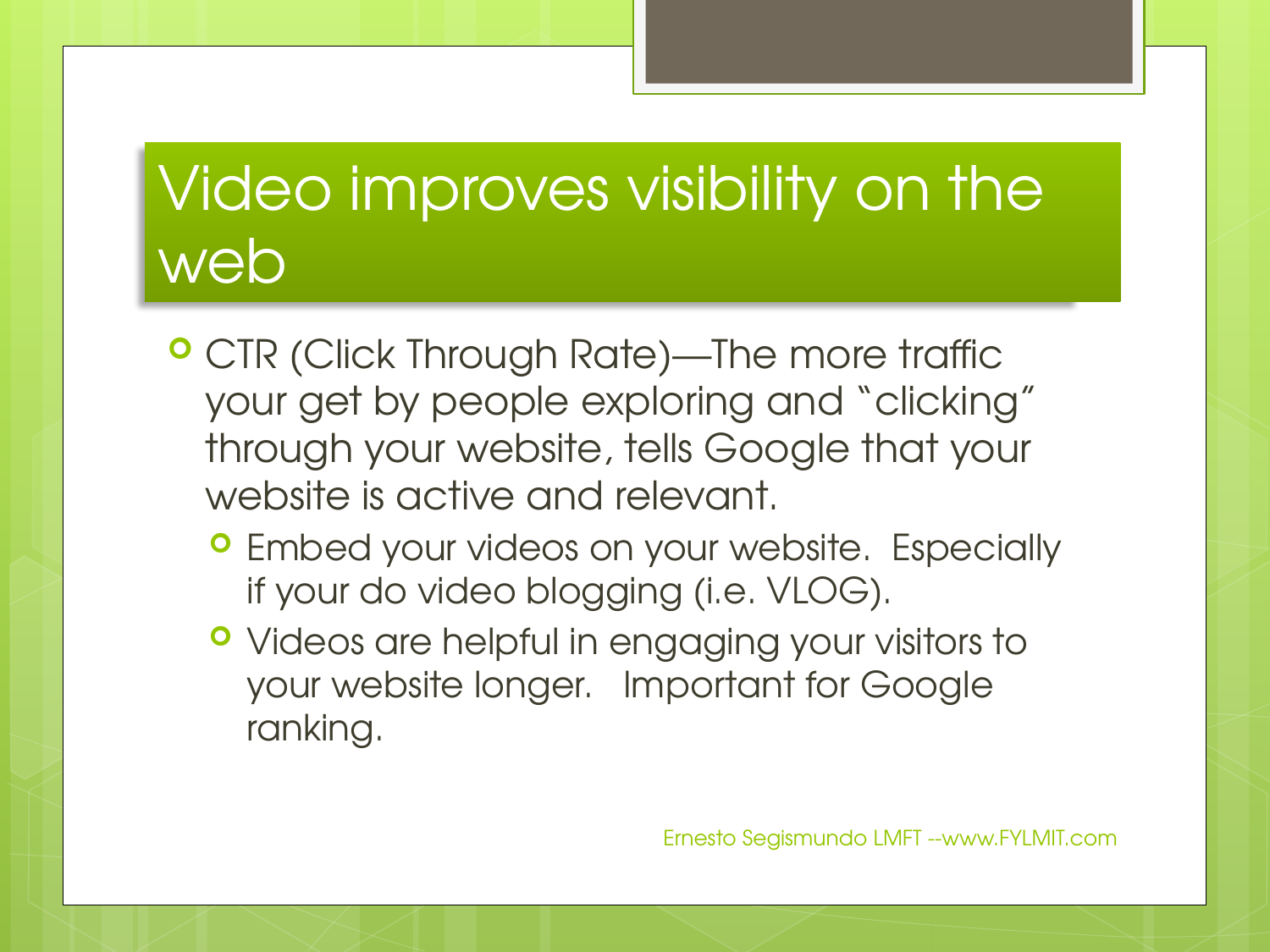

# Video improves visibility on the web
CTR (Click Through Rate)—The more traffic your get by people exploring and “clicking” through your website, tells Google that your website is active and relevant.
Embed your videos on your website.  Especially if your do video blogging (i.e. VLOG).
Videos are helpful in engaging your visitors to your website longer.   Important for Google ranking.
Ernesto Segismundo LMFT --www.FYLMIT.com